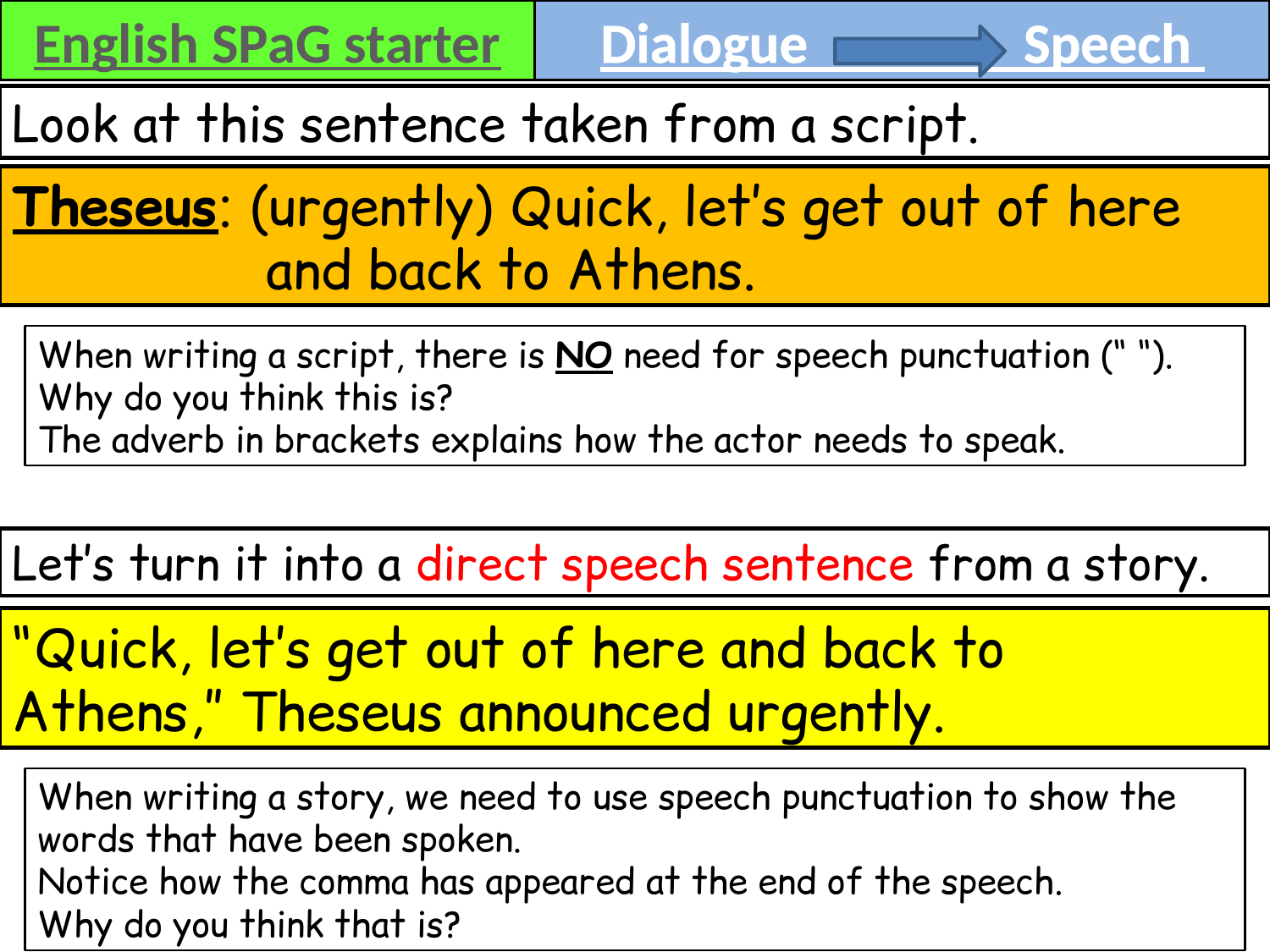

English SPaG starter
Dialogue                 Speech

Look at this sentence taken from a script.
Theseus: (urgently) Quick, let’s get out of here 		and back to Athens.
When writing a script, there is NO need for speech punctuation (“ “).
Why do you think this is?
The adverb in brackets explains how the actor needs to speak.
Let’s turn it into a direct speech sentence from a story.
“Quick, let’s get out of here and back to   	       Athens,” Theseus announced urgently.
When writing a story, we need to use speech punctuation to show the words that have been spoken.
Notice how the comma has appeared at the end of the speech.
Why do you think that is?